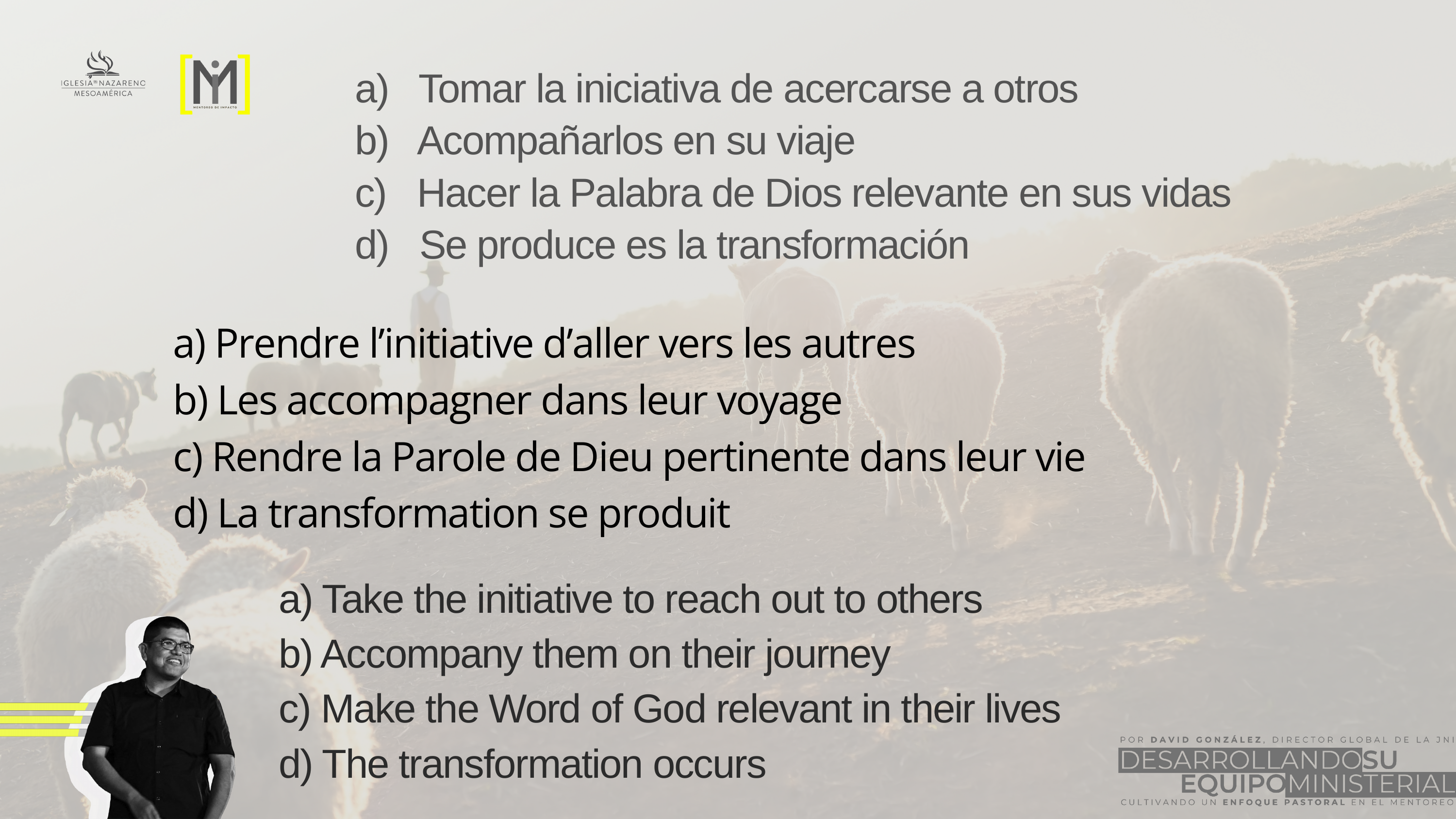

a)   Tomar la iniciativa de acercarse a otros
b)   Acompañarlos en su viaje
c)   Hacer la Palabra de Dios relevante en sus vidas
d)   Se produce es la transformación

a) Prendre l’initiative d’aller vers les autres
b) Les accompagner dans leur voyage
c) Rendre la Parole de Dieu pertinente dans leur vie
d) La transformation se produit

a) Take the initiative to reach out to others
b) Accompany them on their journey
c) Make the Word of God relevant in their lives
d) The transformation occurs